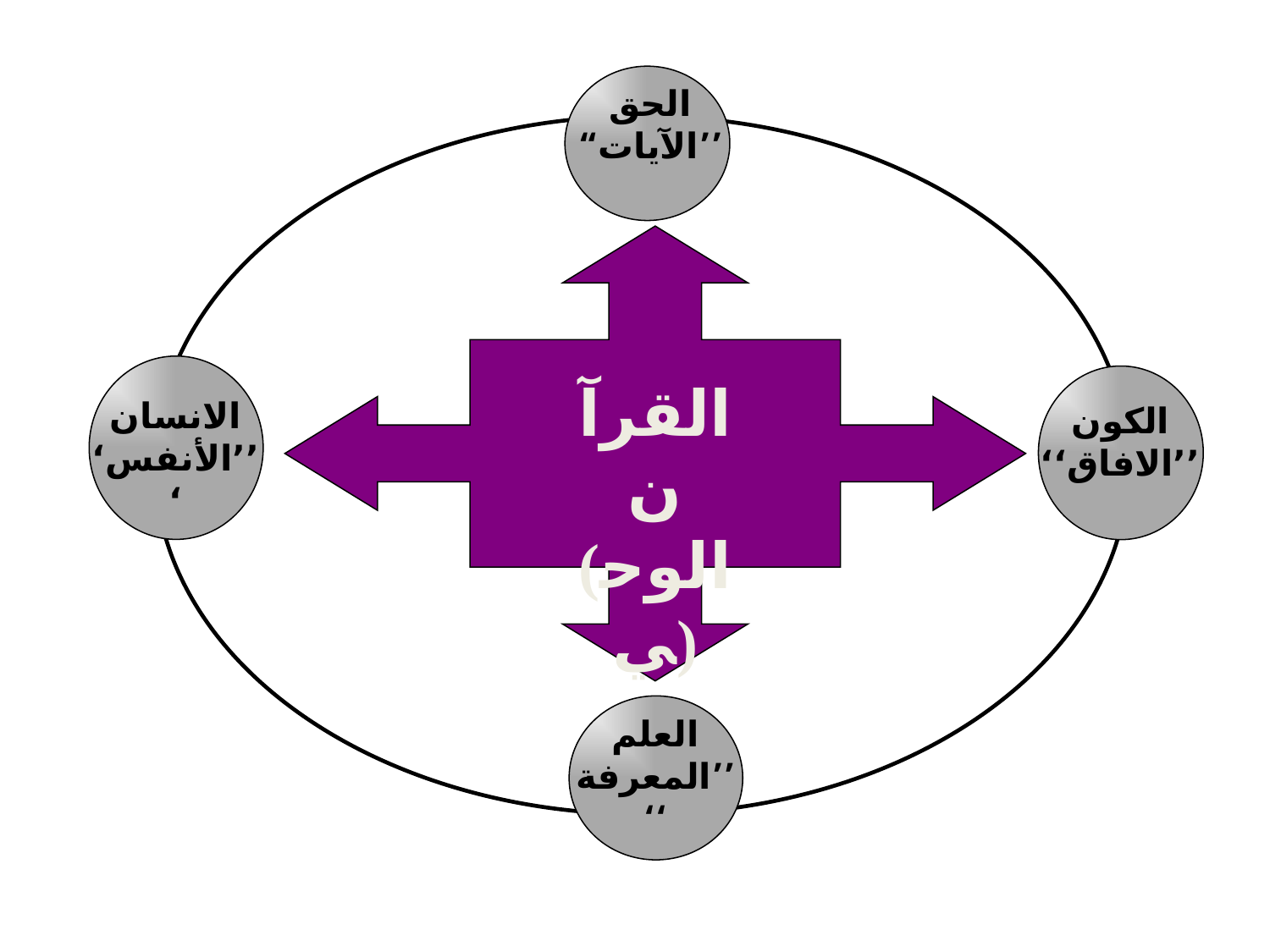

الحق
’’الآيات“

الانسان
’’الأنفس‘‘
القرآن
(الوحي)

الكون
’’الافاق‘‘

العلم
’’المعرفة ‘‘